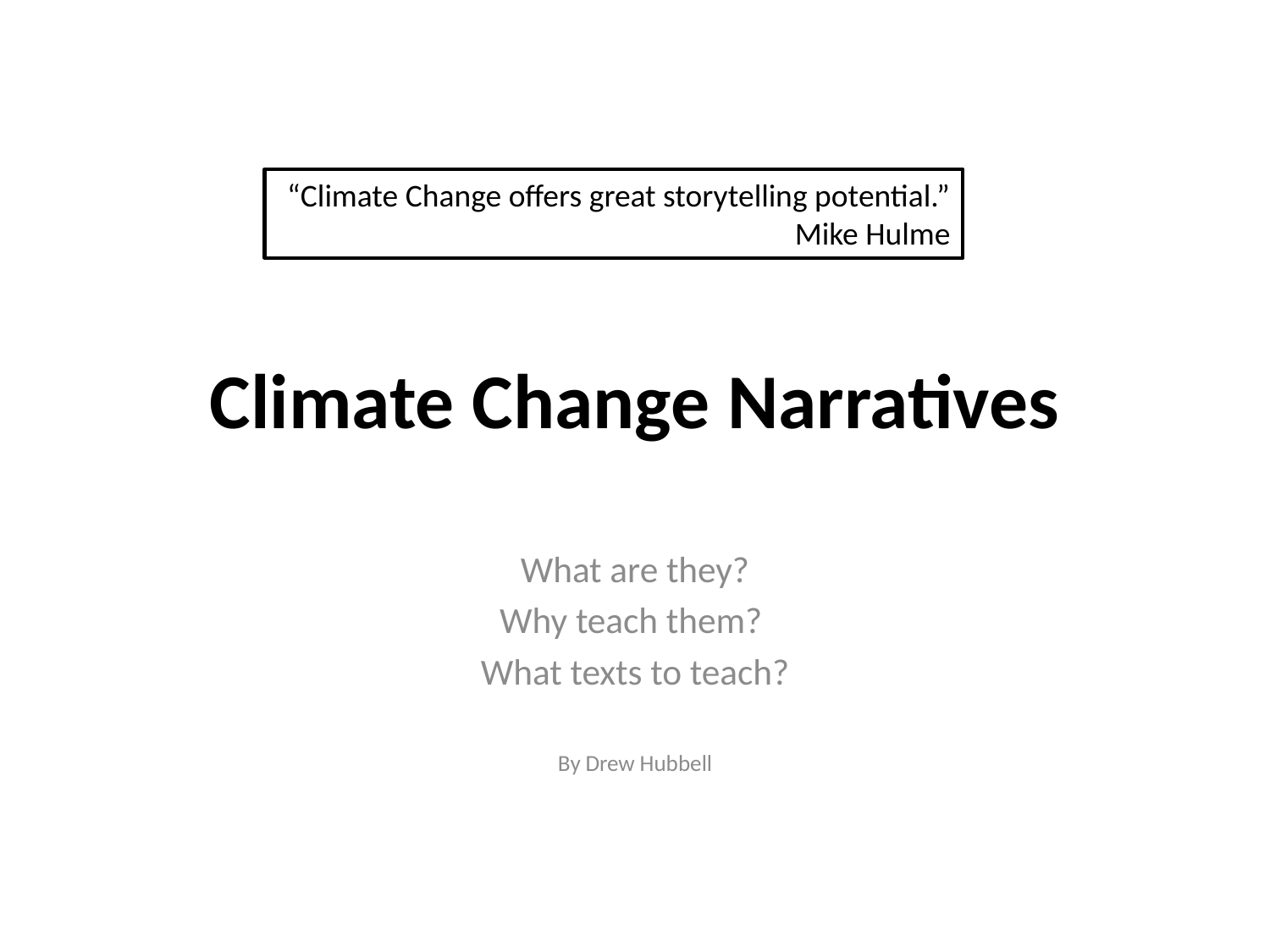

“Climate Change offers great storytelling potential.” Mike Hulme
# Climate Change Narratives
What are they?
Why teach them?
What texts to teach?

By Drew Hubbell